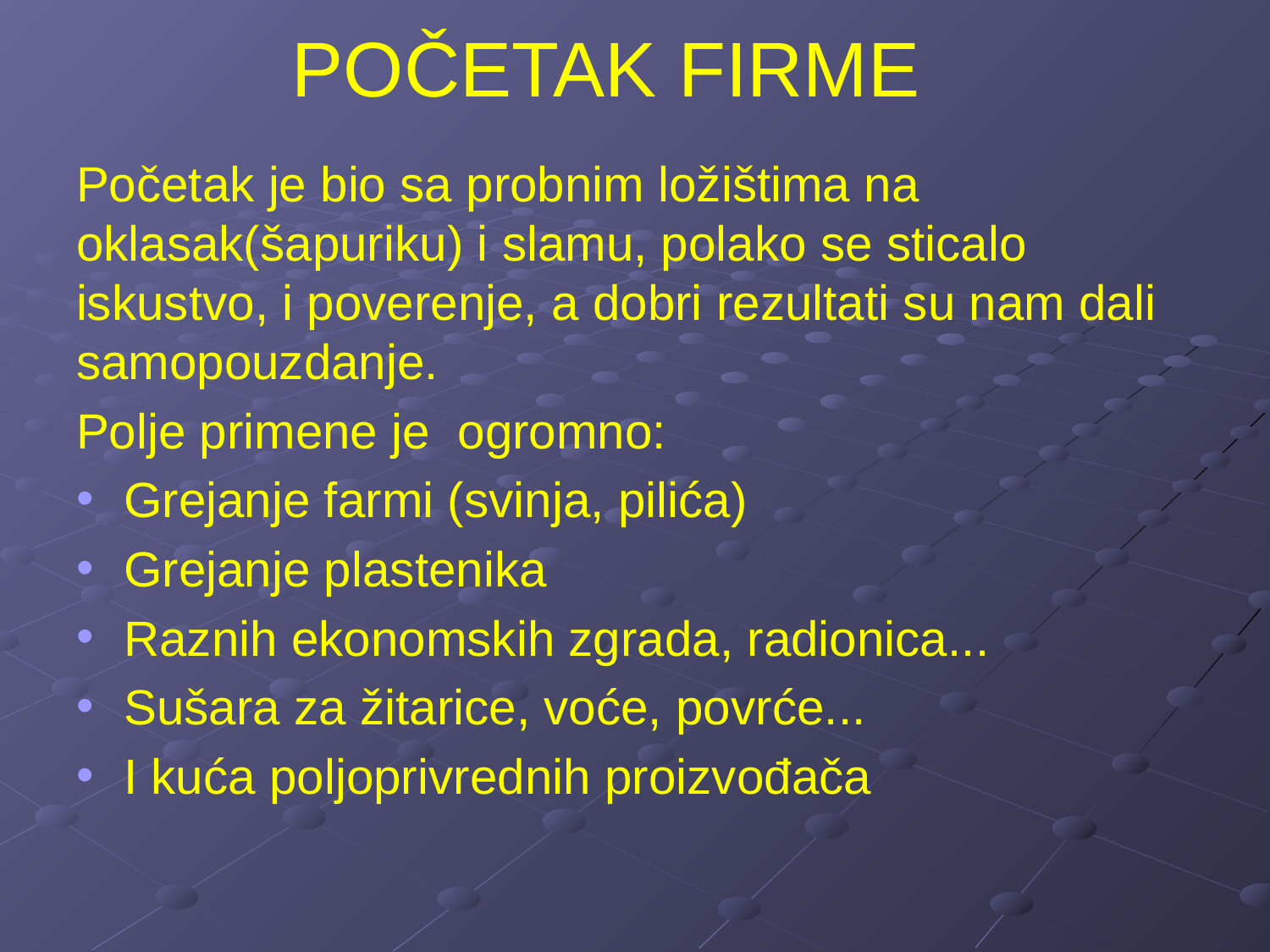

# POČETAK FIRME
Početak je bio sa probnim ložištima na oklasak(šapuriku) i slamu, polako se sticalo iskustvo, i poverenje, a dobri rezultati su nam dali samopouzdanje.
Polje primene je  ogromno:
Grejanje farmi (svinja, pilića)
Grejanje plastenika
Raznih ekonomskih zgrada, radionica...
Sušara za žitarice, voće, povrće...
I kuća poljoprivrednih proizvođača